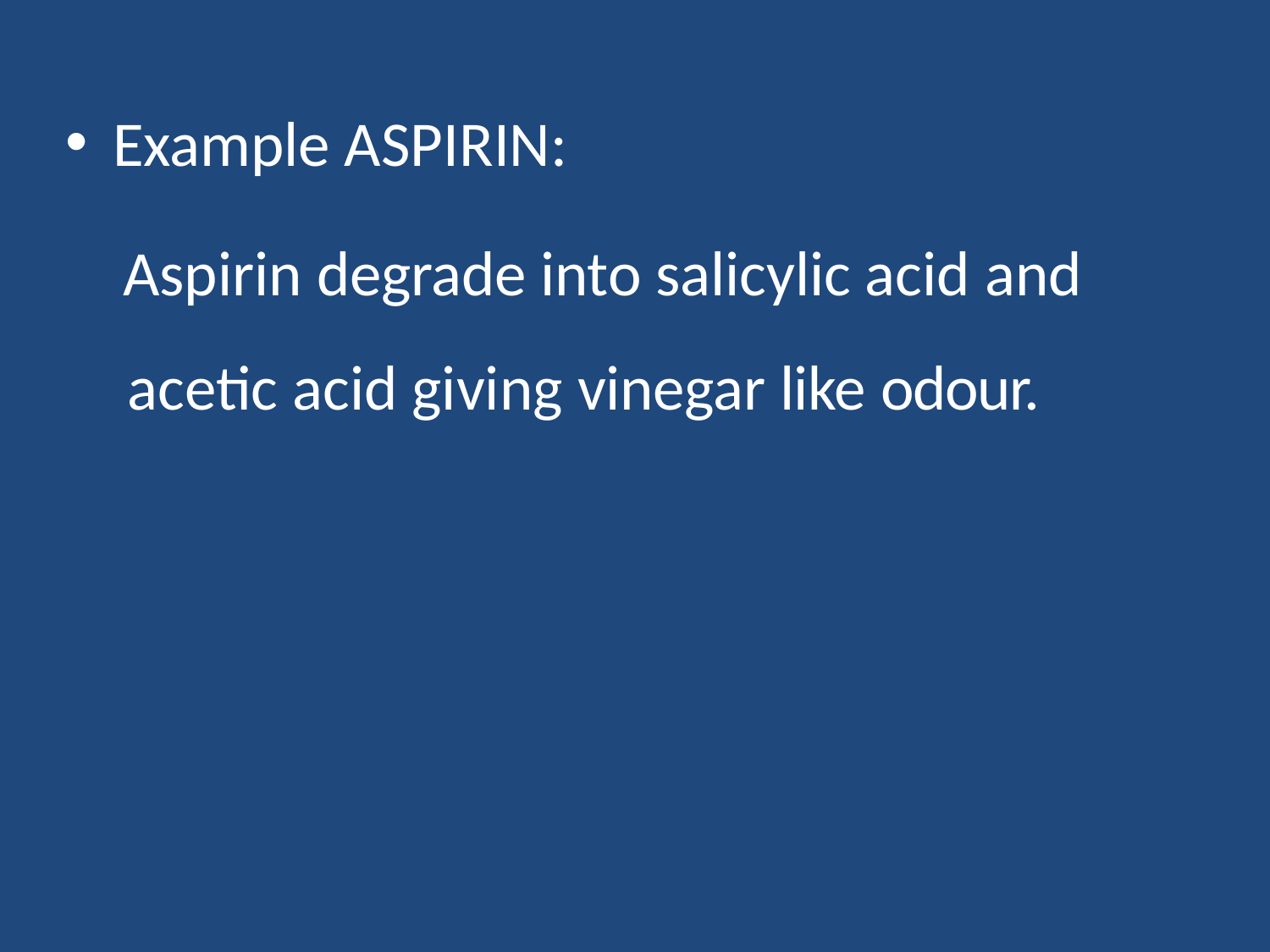

Example ASPIRIN:
Aspirin degrade into salicylic acid and  acetic acid giving vinegar like odour.